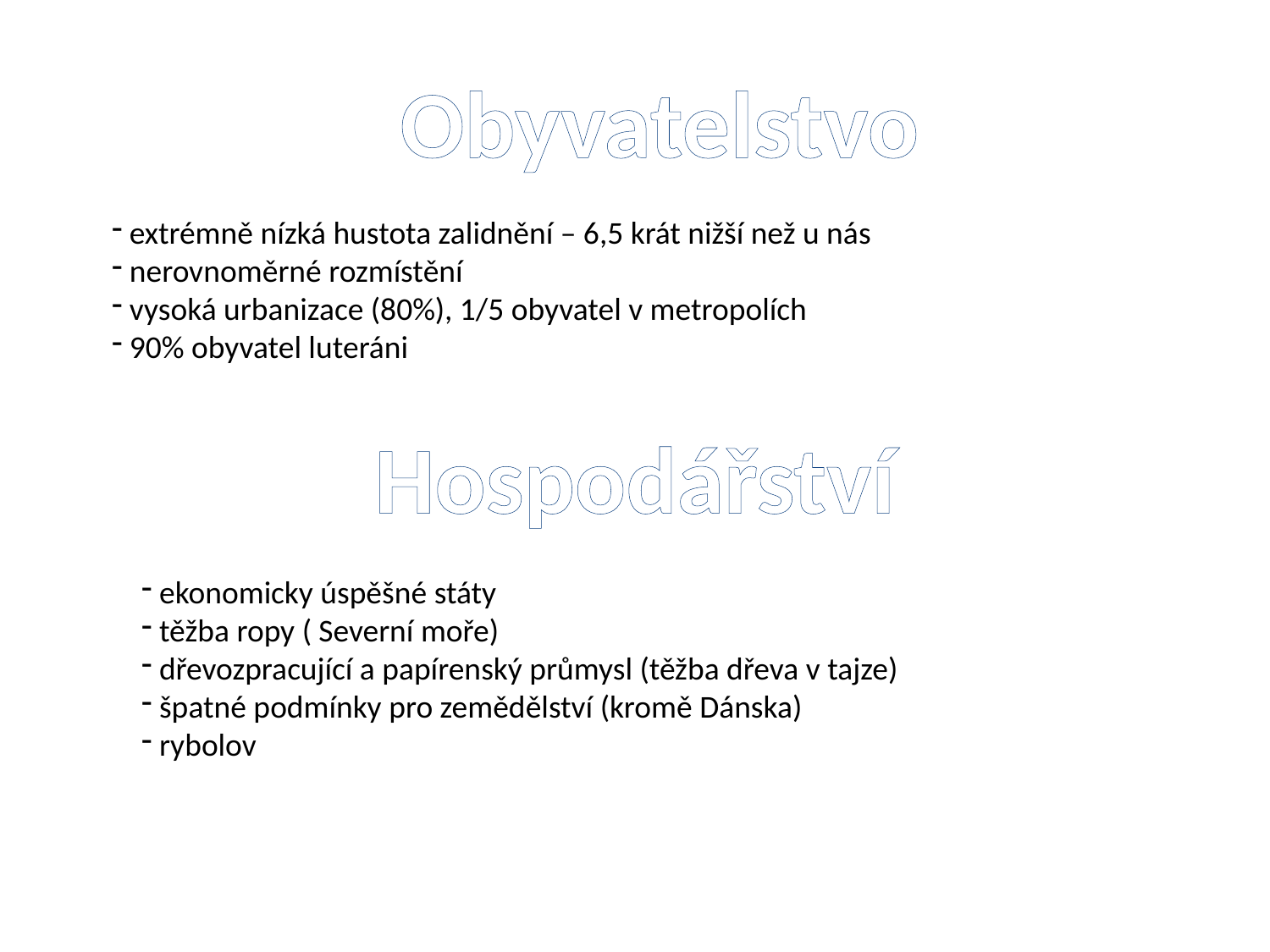

Obyvatelstvo
 extrémně nízká hustota zalidnění – 6,5 krát nižší než u nás
 nerovnoměrné rozmístění
 vysoká urbanizace (80%), 1/5 obyvatel v metropolích
 90% obyvatel luteráni
Hospodářství
 ekonomicky úspěšné státy
 těžba ropy ( Severní moře)
 dřevozpracující a papírenský průmysl (těžba dřeva v tajze)
 špatné podmínky pro zemědělství (kromě Dánska)
 rybolov